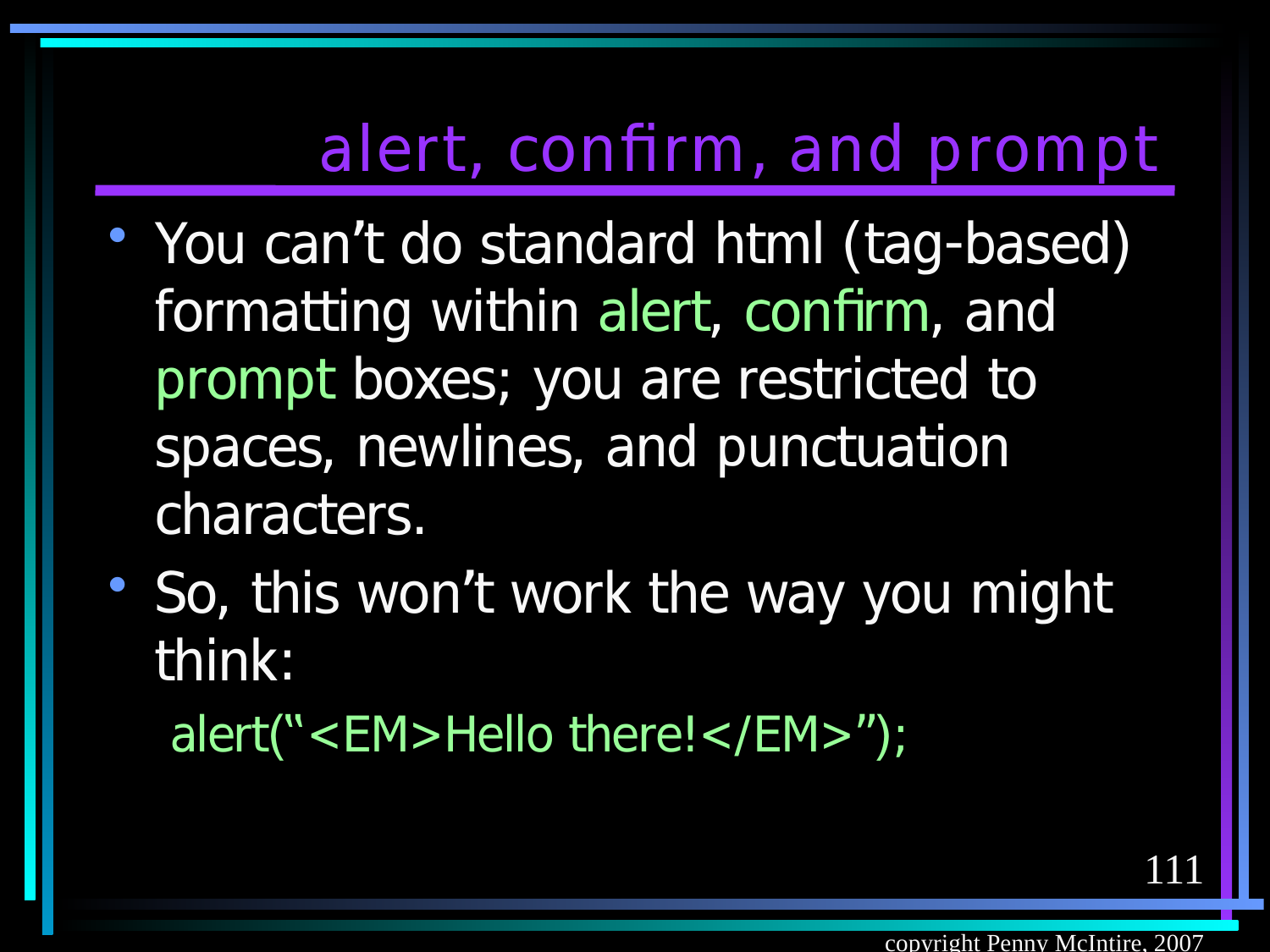

# alert, confirm, and prompt
You can’t do standard html (tag-based) formatting within alert, confirm, and prompt boxes; you are restricted to spaces, newlines, and punctuation characters.
So, this won’t work the way you might think:
alert(“<EM>Hello there!</EM>”);
111
copyright Penny McIntire, 2007